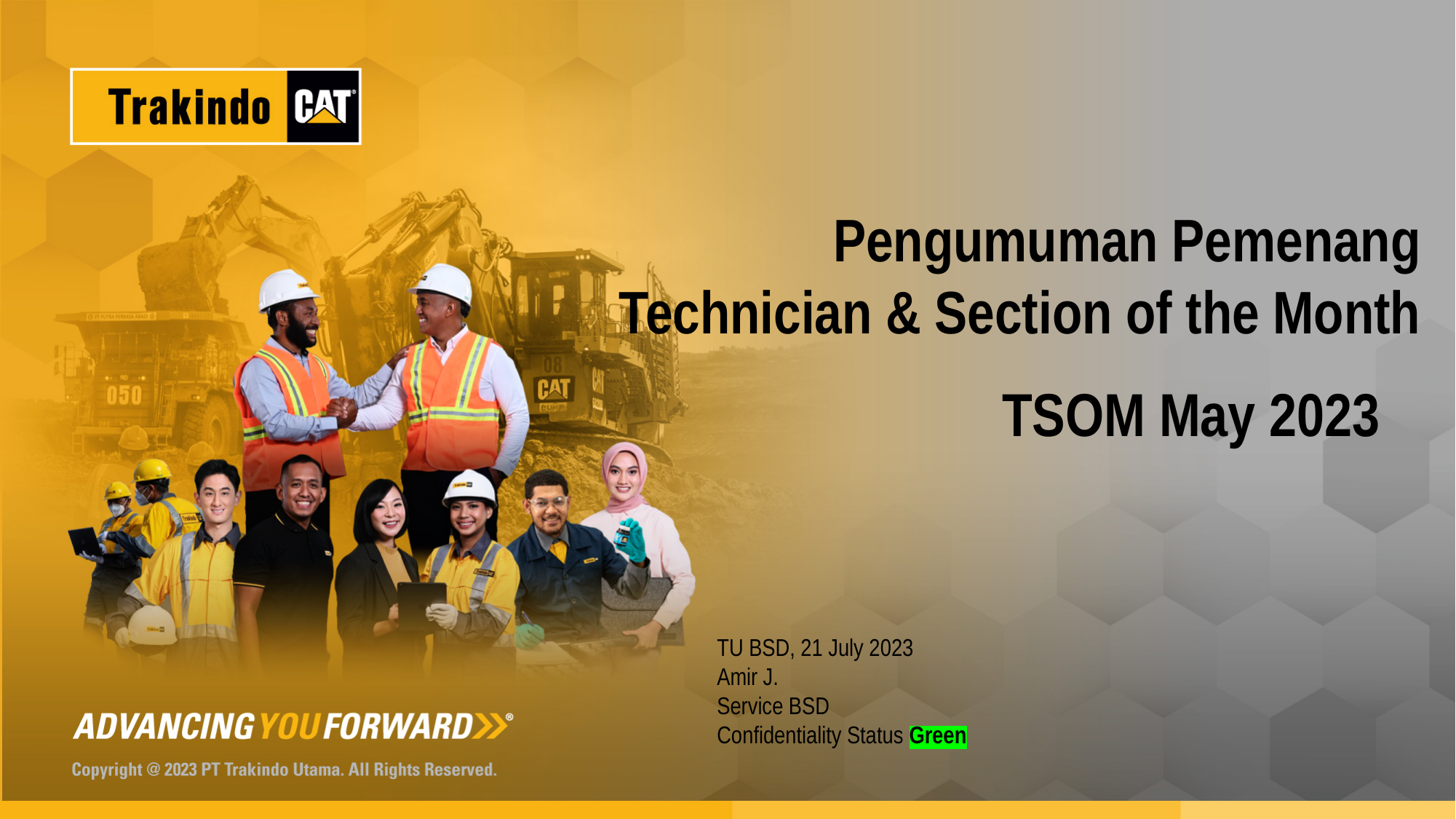

# Pengumuman Pemenang Technician & Section of the Month
TSOM May 2023
TU BSD, 21 July 2023
Amir J.
Service BSD
Confidentiality Status Green